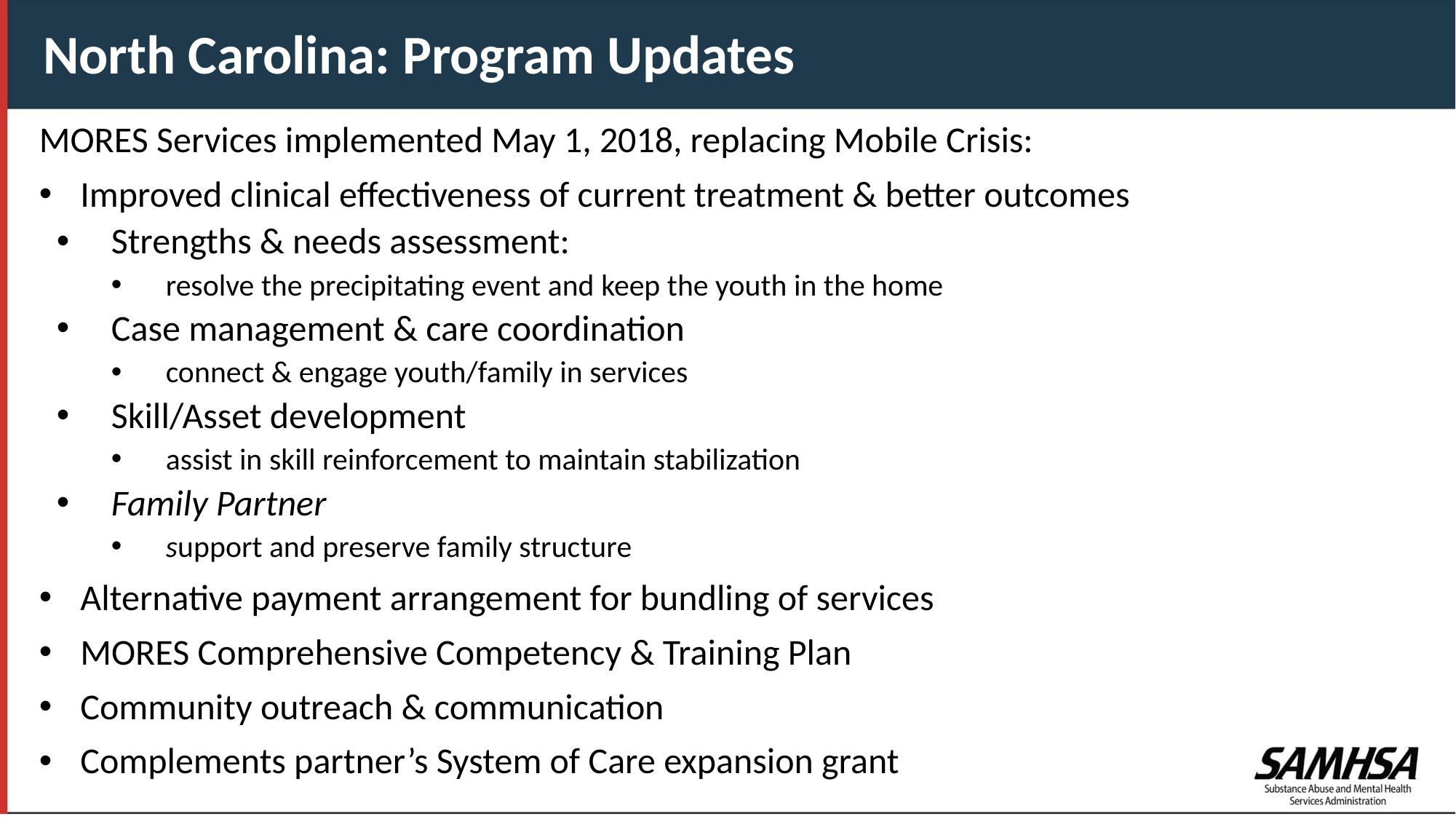

North Carolina: Program Updates
MORES Services implemented May 1, 2018, replacing Mobile Crisis:
Improved clinical effectiveness of current treatment & better outcomes
Strengths & needs assessment:
resolve the precipitating event and keep the youth in the home
Case management & care coordination
connect & engage youth/family in services
Skill/Asset development
assist in skill reinforcement to maintain stabilization
Family Partner
support and preserve family structure
Alternative payment arrangement for bundling of services
MORES Comprehensive Competency & Training Plan
Community outreach & communication
Complements partner’s System of Care expansion grant